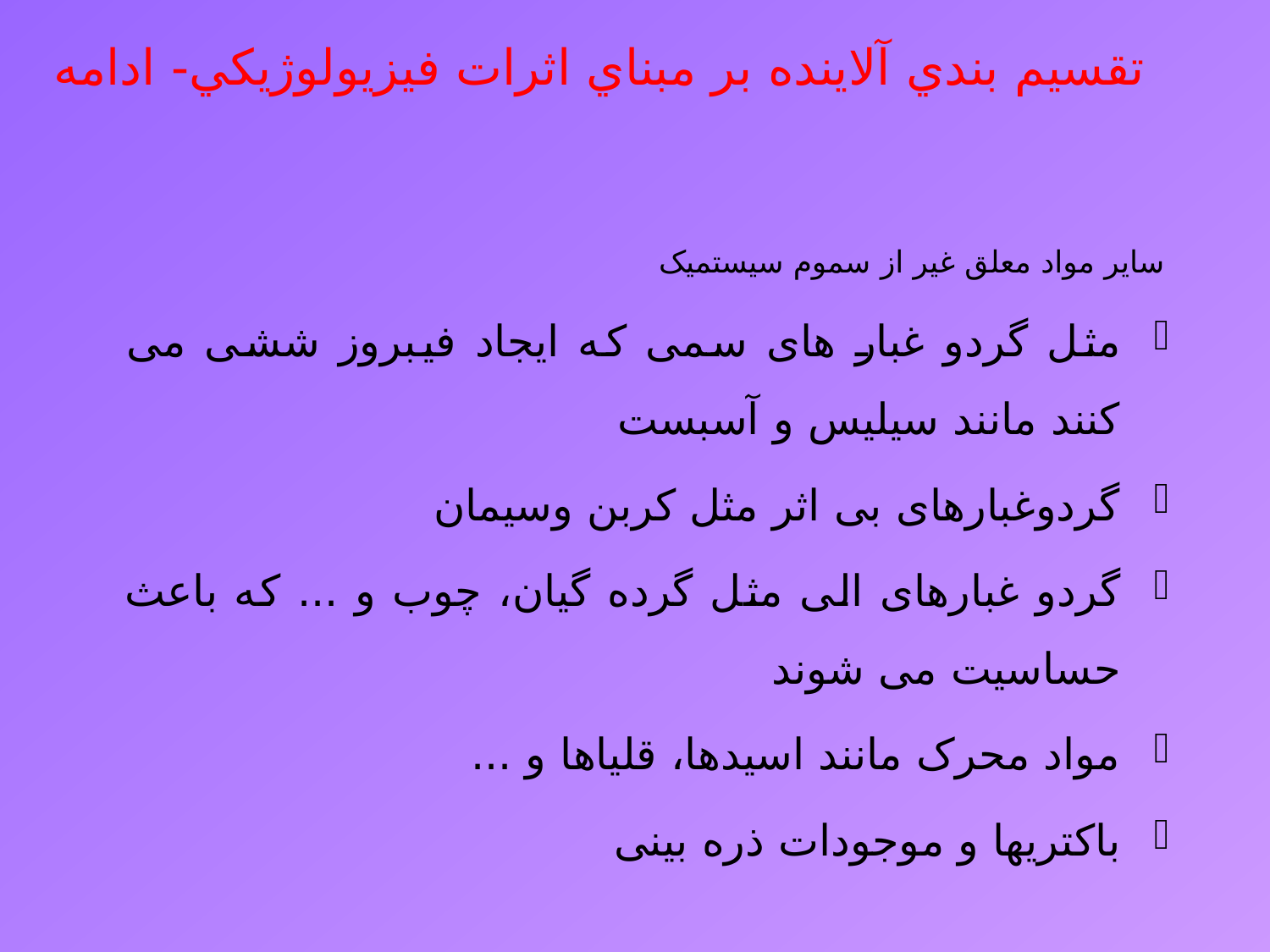

تقسيم بندي آلاينده بر مبناي اثرات فيزيولوژيكي- ادامه
سایر مواد معلق غیر از سموم سیستمیک
مثل گردو غبار های سمی که ایجاد فیبروز ششی می کنند مانند سیلیس و آسبست
گردوغبارهای بی اثر مثل کربن وسیمان
گردو غبارهای الی مثل گرده گیان، چوب و ... که باعث حساسیت می شوند
مواد محرک مانند اسیدها، قلیاها و ...
باکتریها و موجودات ذره بینی